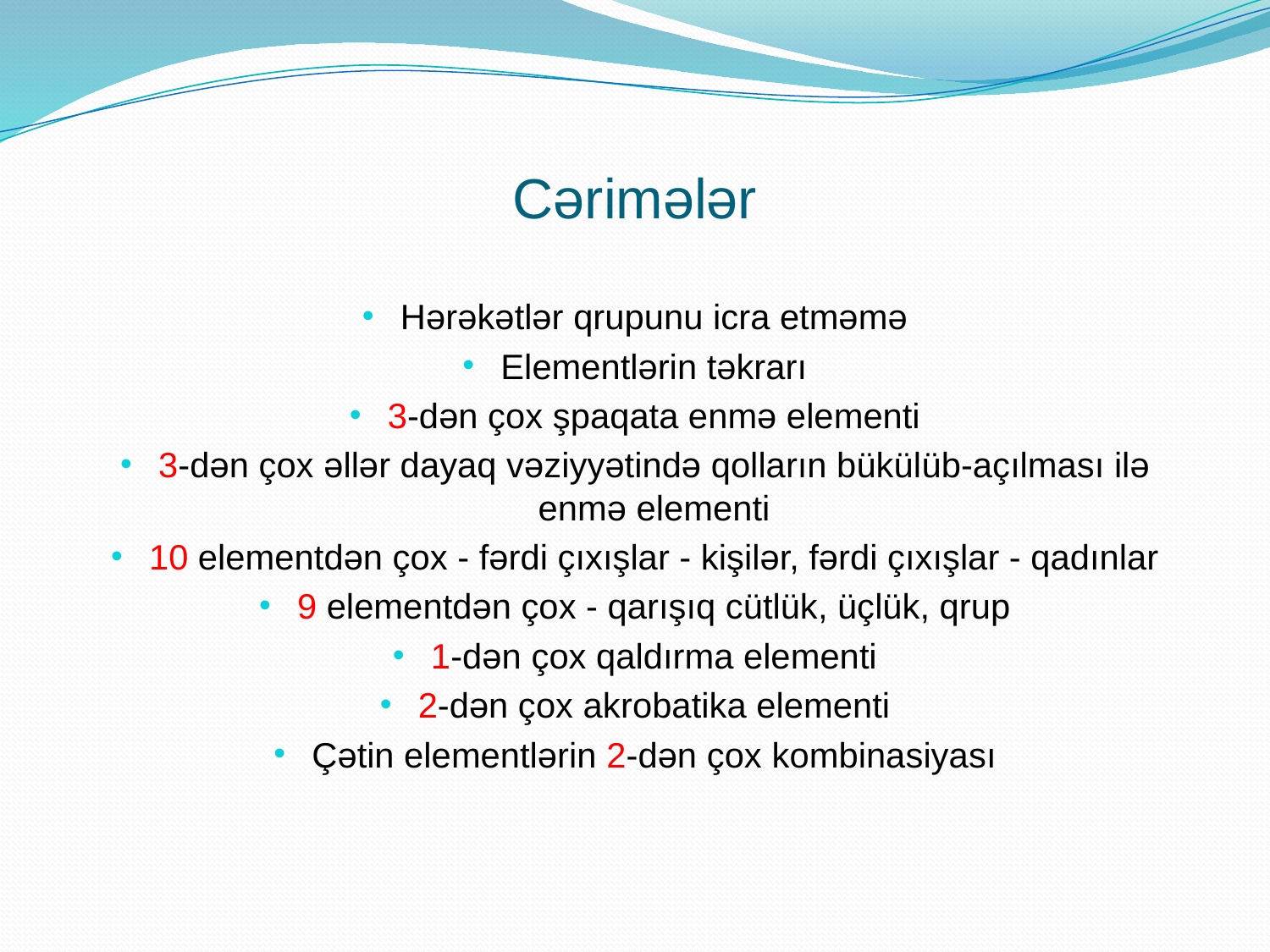

# Cərimələr

Hərəkətlər qrupunu icra etməmə
Elementlərin təkrarı
3-dən çox şpaqata enmə elementi
3-dən çox əllər dayaq vəziyyətində qolların bükülüb-açılması ilə enmə elementi
10 elementdən çox - fərdi çıxışlar - kişilər, fərdi çıxışlar - qadınlar
9 elementdən çox - qarışıq cütlük, üçlük, qrup
1-dən çox qaldırma elementi
2-dən çox akrobatika elementi
Çətin elementlərin 2-dən çox kombinasiyası